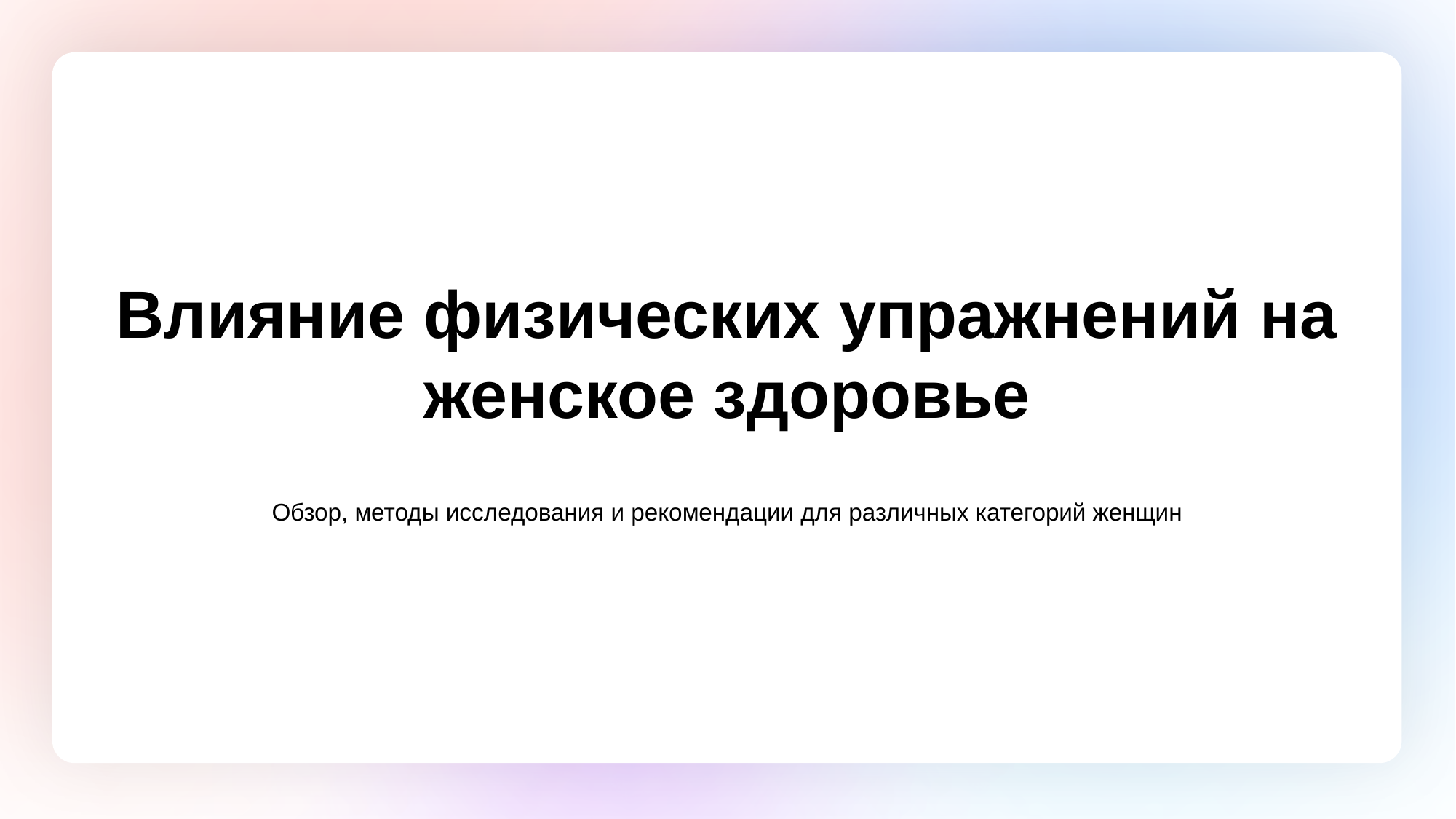

Влияние физических упражнений на женское здоровье

Обзор, методы исследования и рекомендации для различных категорий женщин